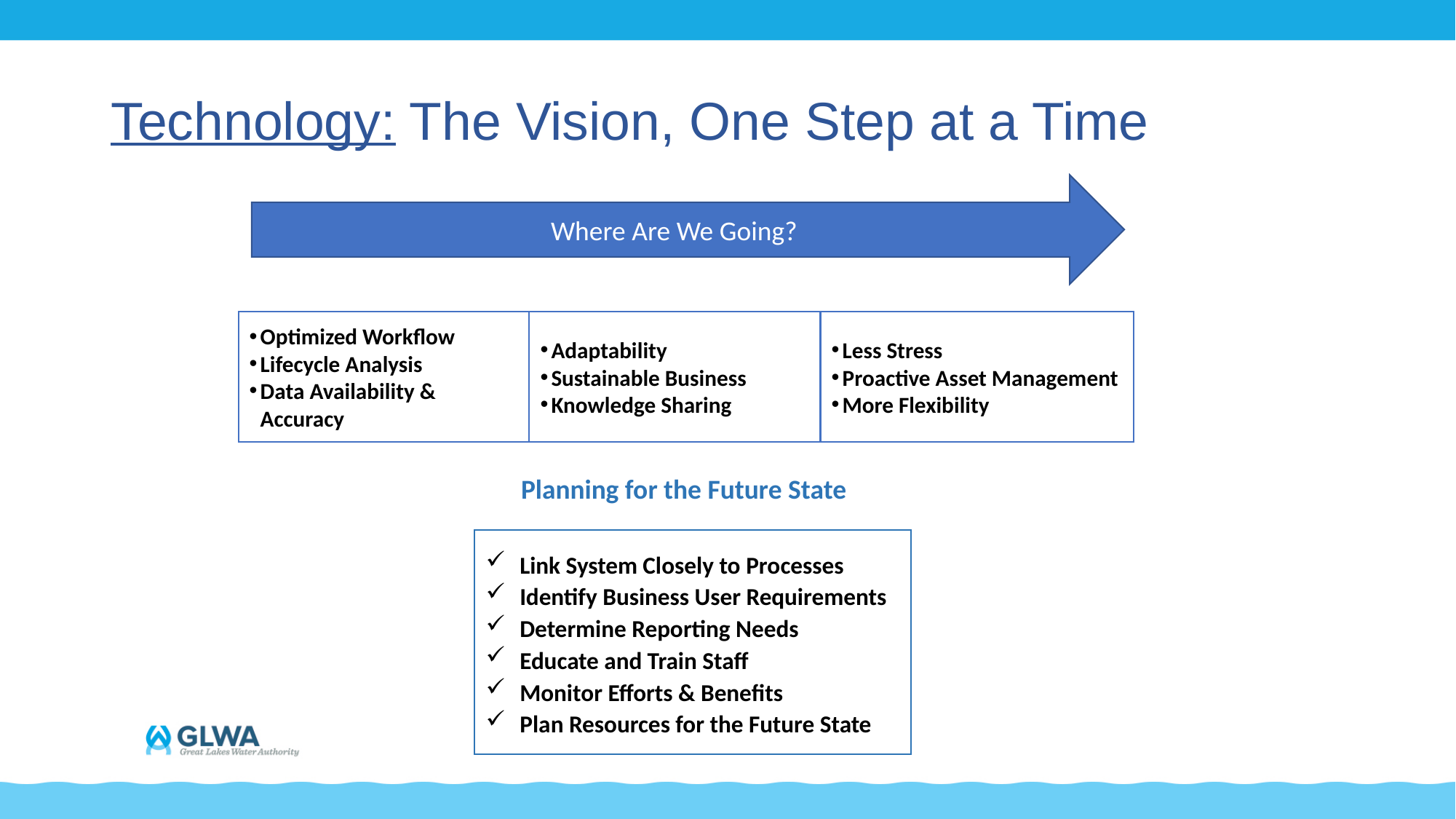

# Technology: The Vision, One Step at a Time
Where Are We Going?
Optimized Workflow
Lifecycle Analysis
Data Availability & Accuracy
Adaptability
Sustainable Business
Knowledge Sharing
Less Stress
Proactive Asset Management
More Flexibility
Planning for the Future State
Link System Closely to Processes
Identify Business User Requirements
Determine Reporting Needs
Educate and Train Staff
Monitor Efforts & Benefits
Plan Resources for the Future State